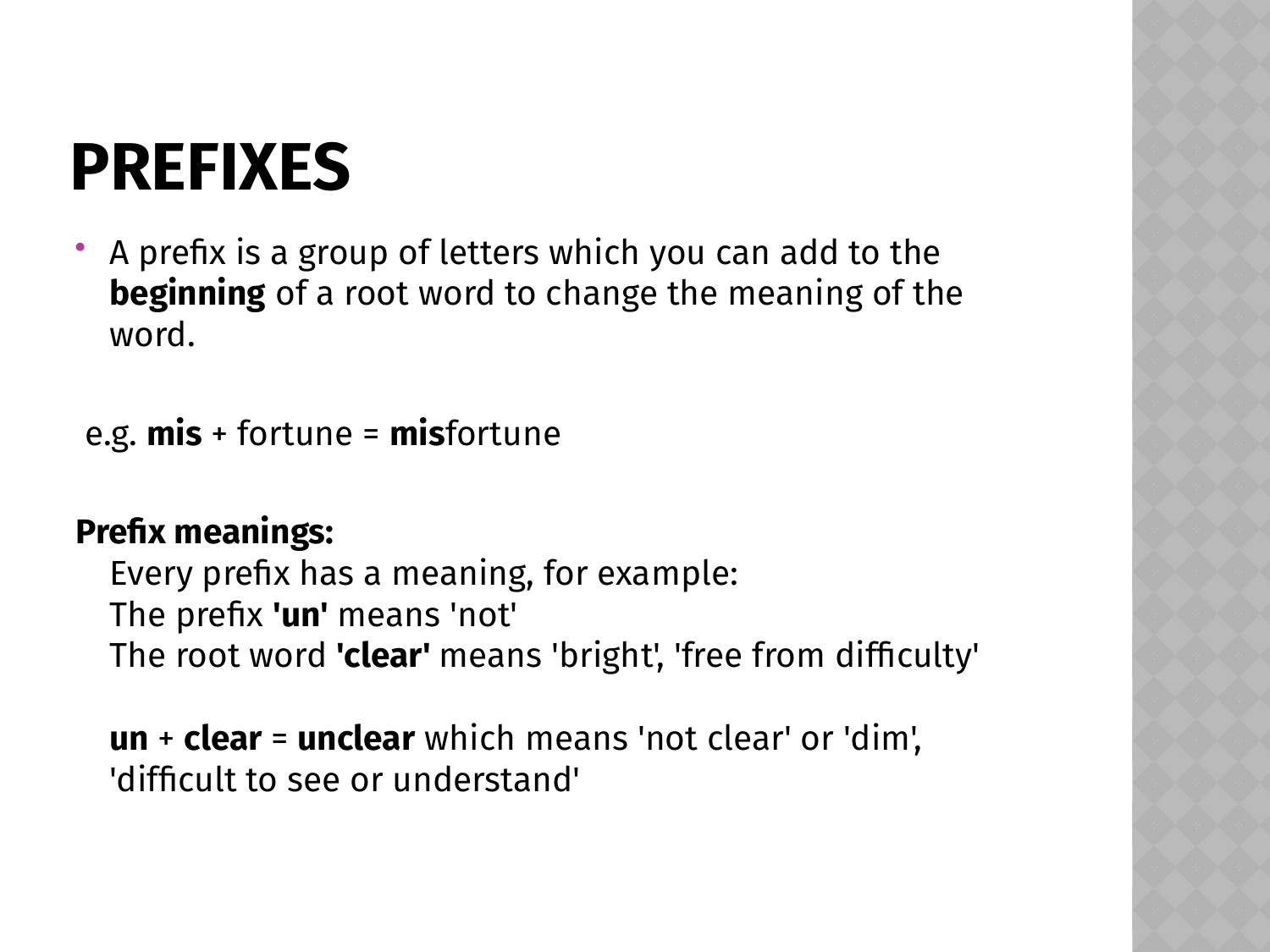

# Prefixes
A prefix is a group of letters which you can add to the beginning of a root word to change the meaning of the word.

 e.g. mis + fortune = misfortune

Prefix meanings:
Every prefix has a meaning, for example:
The prefix 'un' means 'not'
The root word 'clear' means 'bright', 'free from difficulty'
un + clear = unclear which means 'not clear' or 'dim', 'difficult to see or understand'